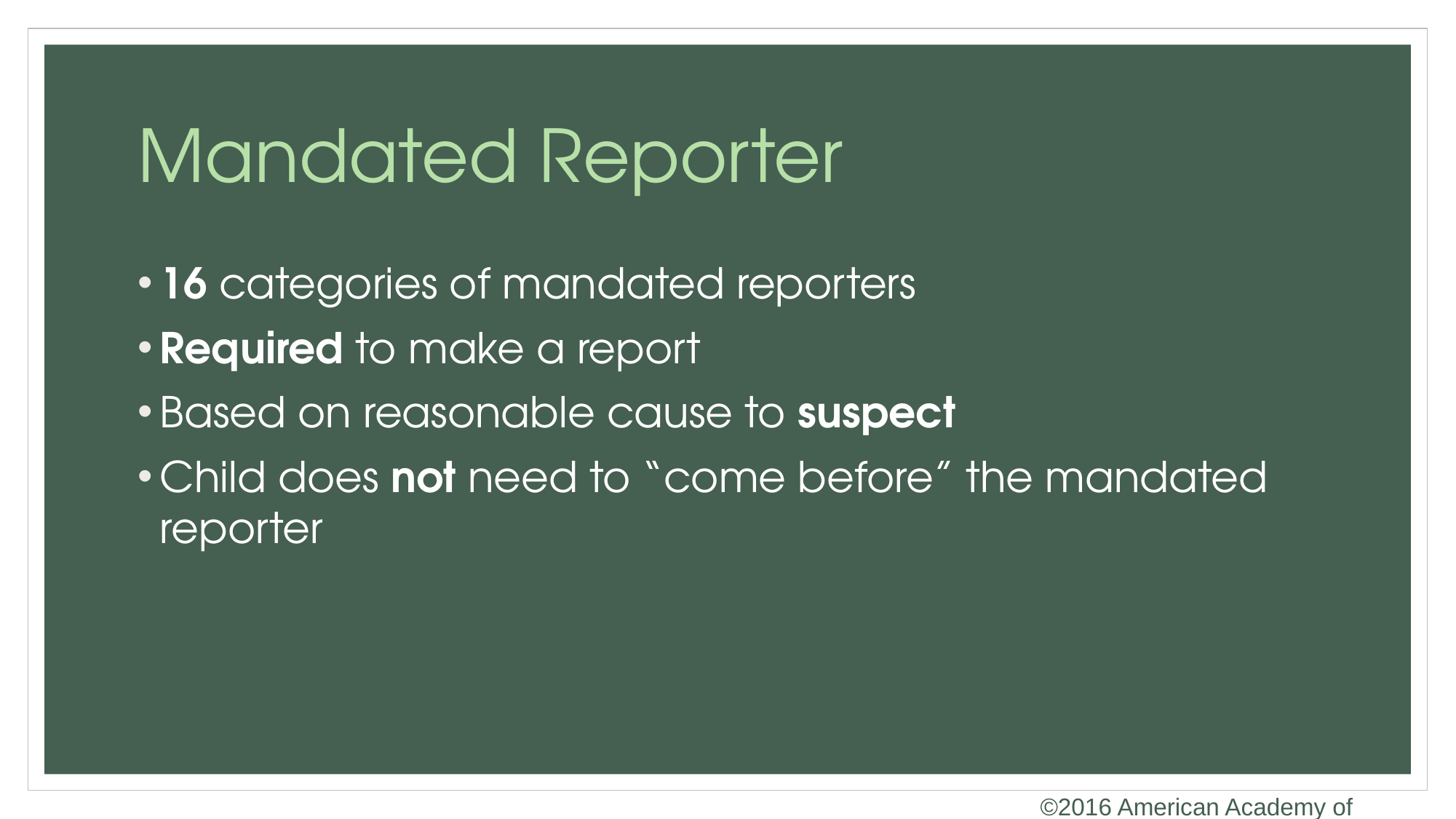

# Mandated Reporter
16 categories of mandated reporters
Required to make a report
Based on reasonable cause to suspect
Child does not need to “come before” the mandated reporter
©2016 American Academy of Pediatrics